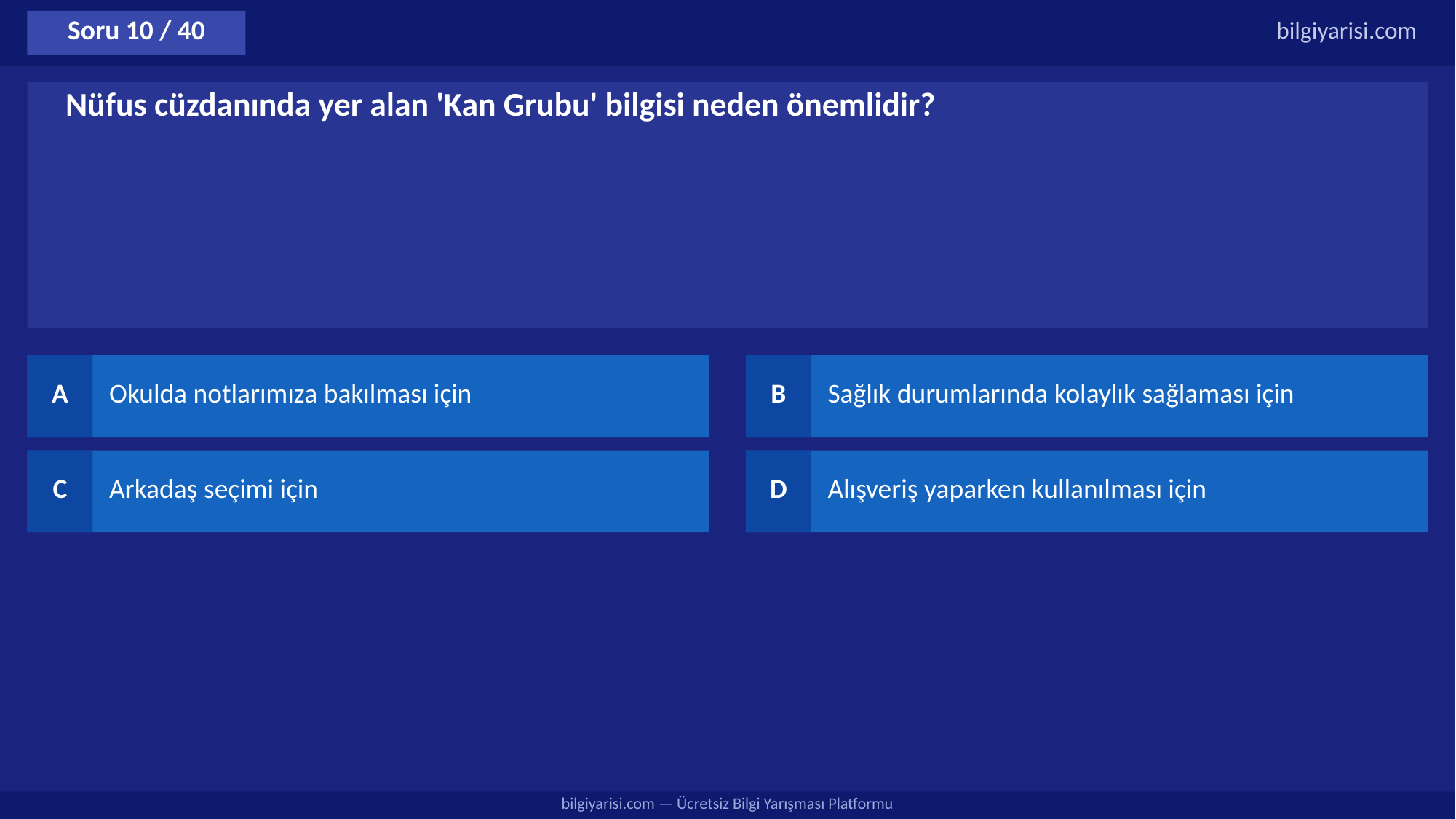

Soru 10 / 40
bilgiyarisi.com

Nüfus cüzdanında yer alan 'Kan Grubu' bilgisi neden önemlidir?

A
Okulda notlarımıza bakılması için

B
Sağlık durumlarında kolaylık sağlaması için

C
Arkadaş seçimi için

D
Alışveriş yaparken kullanılması için
bilgiyarisi.com — Ücretsiz Bilgi Yarışması Platformu